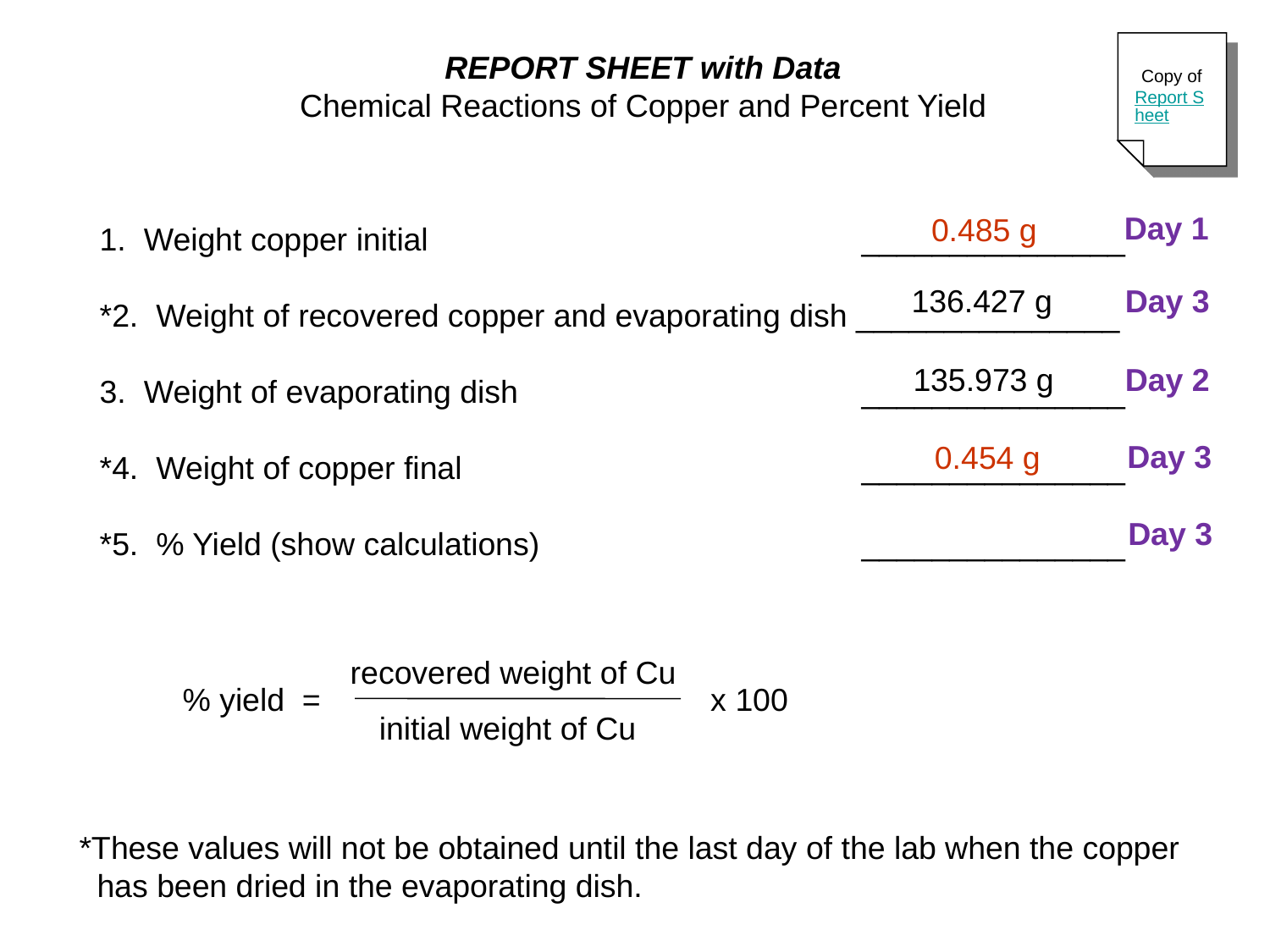

Copy of
Report Sheet
REPORT SHEET with Data
Chemical Reactions of Copper and Percent Yield
Day 1
0.485 g
1.  Weight copper initial                                            	_______________

*2.  Weight of recovered copper and evaporating dish _______________

3.  Weight of evaporating dish                         	_______________

*4.  Weight of copper final                                       	_______________

*5.  % Yield (show calculations)                               	_______________
136.427 g
Day 3
135.973 g
Day 2
Day 3
0.454 g
Day 3

% yield  =                                            x 100
recovered weight of Cu

initial weight of Cu
*These values will not be obtained until the last day of the lab when the copper
  has been dried in the evaporating dish.